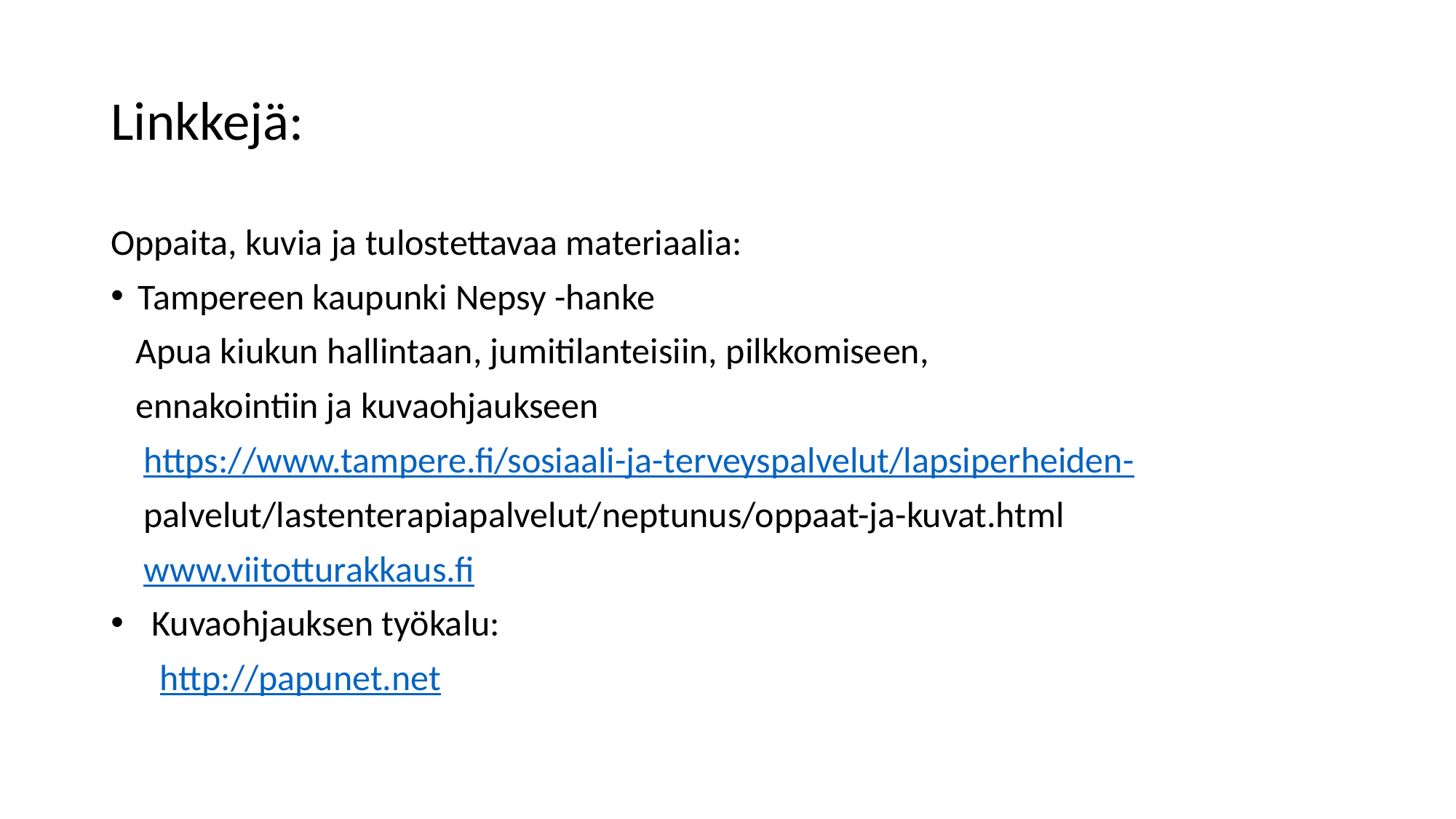

# Linkkejä:
Oppaita, kuvia ja tulostettavaa materiaalia:
Tampereen kaupunki Nepsy -hanke
   Apua kiukun hallintaan, jumitilanteisiin, pilkkomiseen,
   ennakointiin ja kuvaohjaukseen
    https://www.tampere.fi/sosiaali-ja-terveyspalvelut/lapsiperheiden-
    palvelut/lastenterapiapalvelut/neptunus/oppaat-ja-kuvat.html
    www.viitotturakkaus.fi
Kuvaohjauksen työkalu:
      http://papunet.net